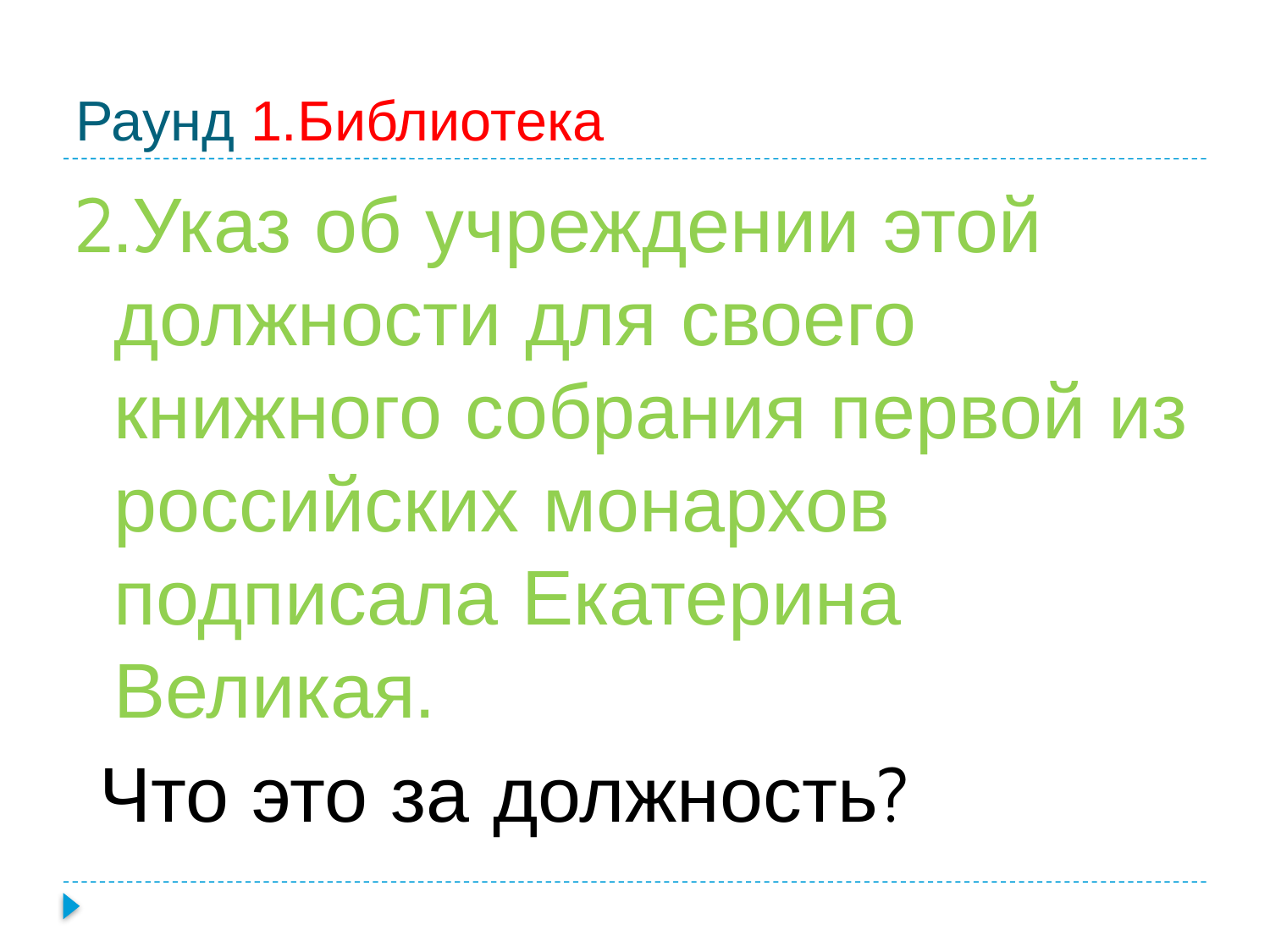

# Раунд 1.Библиотека
2.Указ об учреждении этой должности для своего книжного собрания первой из российских монархов подписала Екатерина Великая.
 Что это за должность?